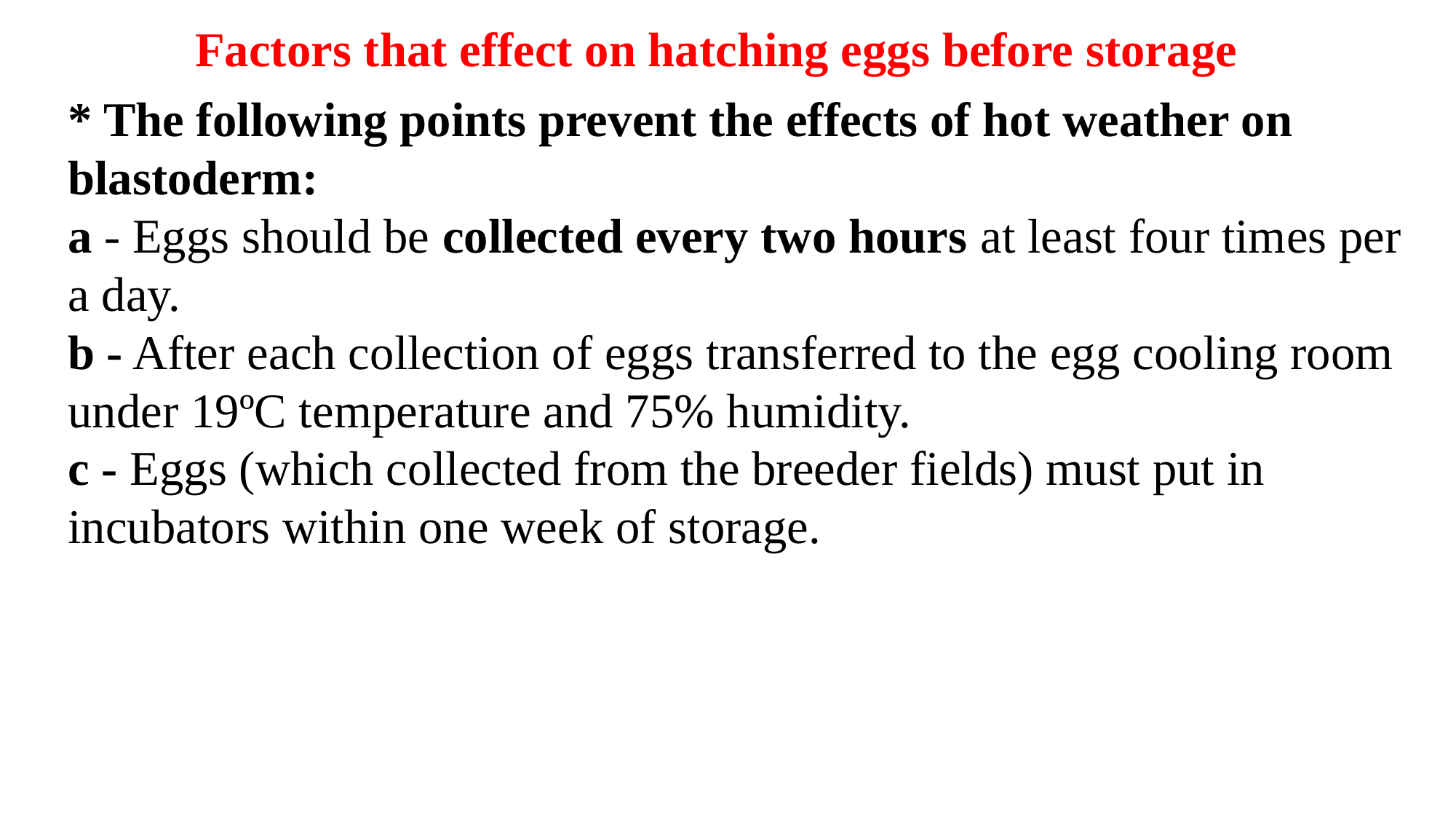

Factors that effect on hatching eggs before storage
* The following points prevent the effects of hot weather on blastoderm:
a - Eggs should be collected every two hours at least four times per a day.
b - After each collection of eggs transferred to the egg cooling room under 19ºC temperature and 75% humidity.
c - Eggs (which collected from the breeder fields) must put in incubators within one week of storage.